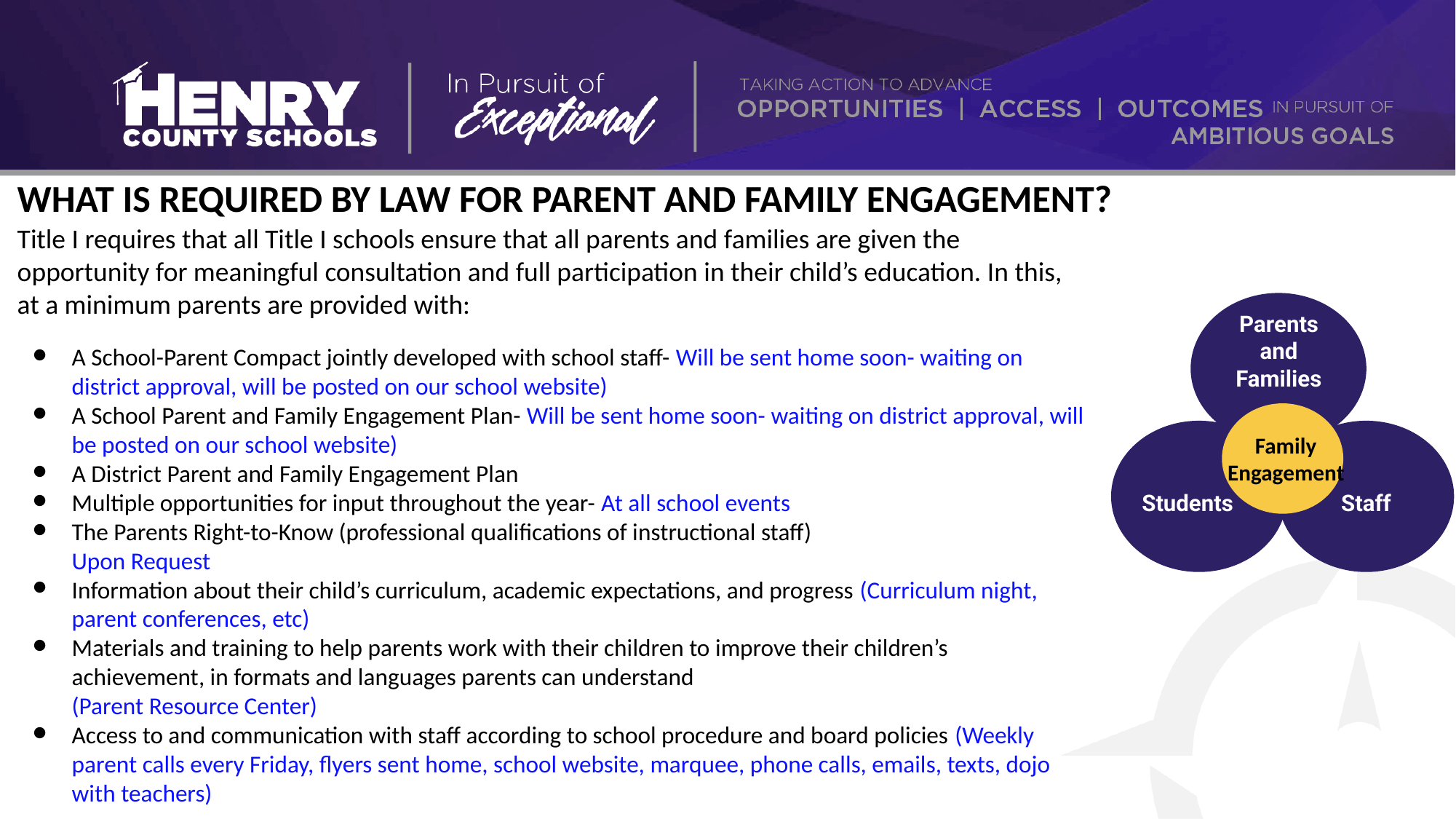

WHAT IS REQUIRED BY LAW FOR PARENT AND FAMILY ENGAGEMENT?
Title I requires that all Title I schools ensure that all parents and families are given the opportunity for meaningful consultation and full participation in their child’s education. In this, at a minimum parents are provided with:

A School-Parent Compact jointly developed with school staff- Will be sent home soon- waiting on district approval, will be posted on our school website)
A School Parent and Family Engagement Plan- Will be sent home soon- waiting on district approval, will be posted on our school website)
A District Parent and Family Engagement Plan
Multiple opportunities for input throughout the year- At all school events
The Parents Right-to-Know (professional qualifications of instructional staff)
Upon Request
Information about their child’s curriculum, academic expectations, and progress (Curriculum night, parent conferences, etc)
Materials and training to help parents work with their children to improve their children’s achievement, in formats and languages parents can understand
(Parent Resource Center)
Access to and communication with staff according to school procedure and board policies (Weekly parent calls every Friday, flyers sent home, school website, marquee, phone calls, emails, texts, dojo with teachers)

Parents and Families

Staff

Students
Family
Engagement